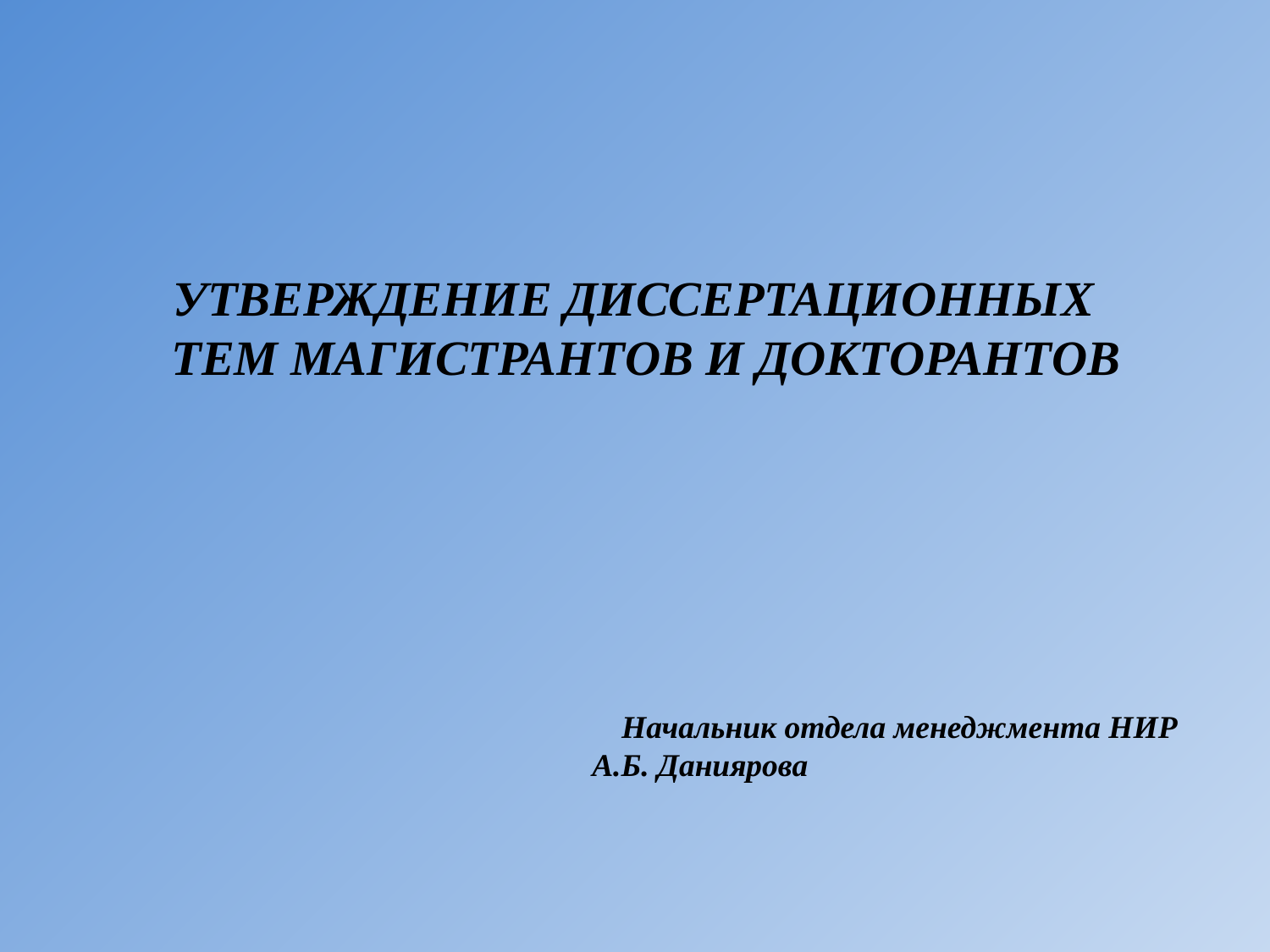

УТВЕРЖДЕНИЕ ДИССЕРТАЦИОННЫХ
 ТЕМ МАГИСТРАНТОВ И ДОКТОРАНТОВ

Начальник отдела менеджмента НИР
А.Б. Даниярова